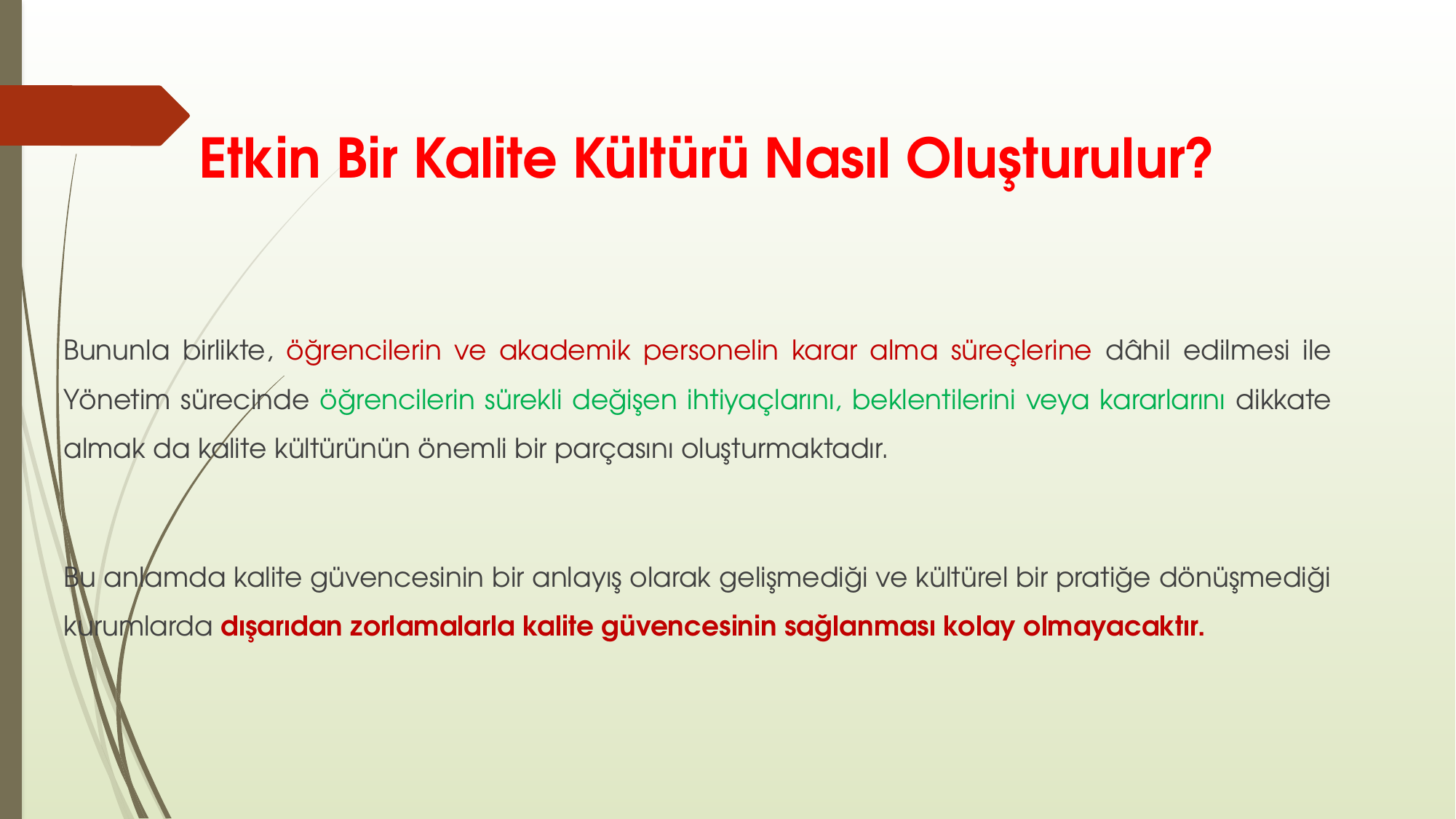

# Etkin Bir Kalite Kültürü Nasıl Oluşturulur?
Bununla birlikte, öğrencilerin ve akademik personelin karar alma süreçlerine dâhil edilmesi ile Yönetim sürecinde öğrencilerin sürekli değişen ihtiyaçlarını, beklentilerini veya kararlarını dikkate almak da kalite kültürünün önemli bir parçasını oluşturmaktadır.

Bu anlamda kalite güvencesinin bir anlayış olarak gelişmediği ve kültürel bir pratiğe dönüşmediği kurumlarda dışarıdan zorlamalarla kalite güvencesinin sağlanması kolay olmayacaktır.